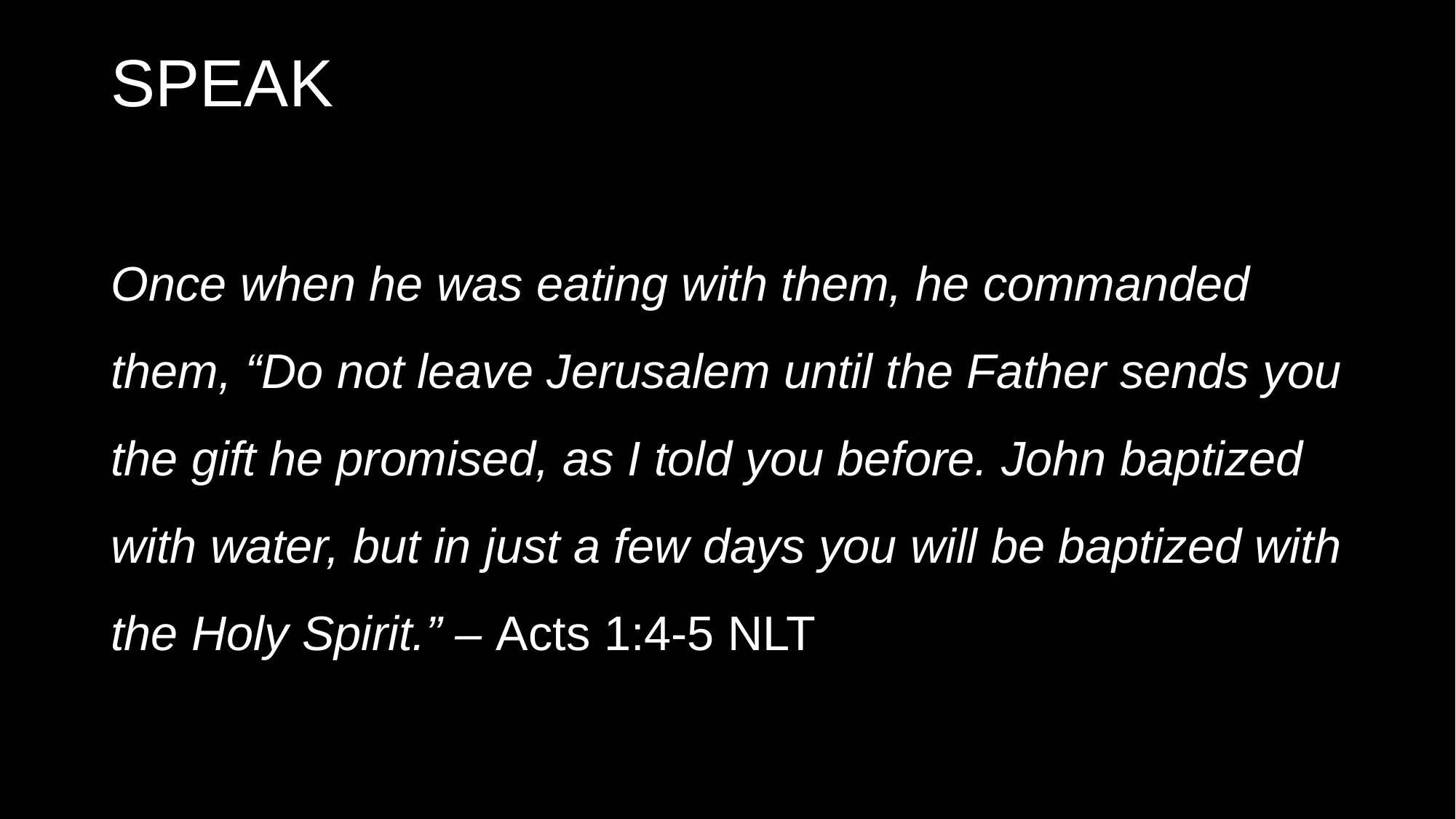

# SPEAK
Once when he was eating with them, he commanded them, “Do not leave Jerusalem until the Father sends you the gift he promised, as I told you before. John baptized with water, but in just a few days you will be baptized with the Holy Spirit.” – Acts 1:4-5 NLT